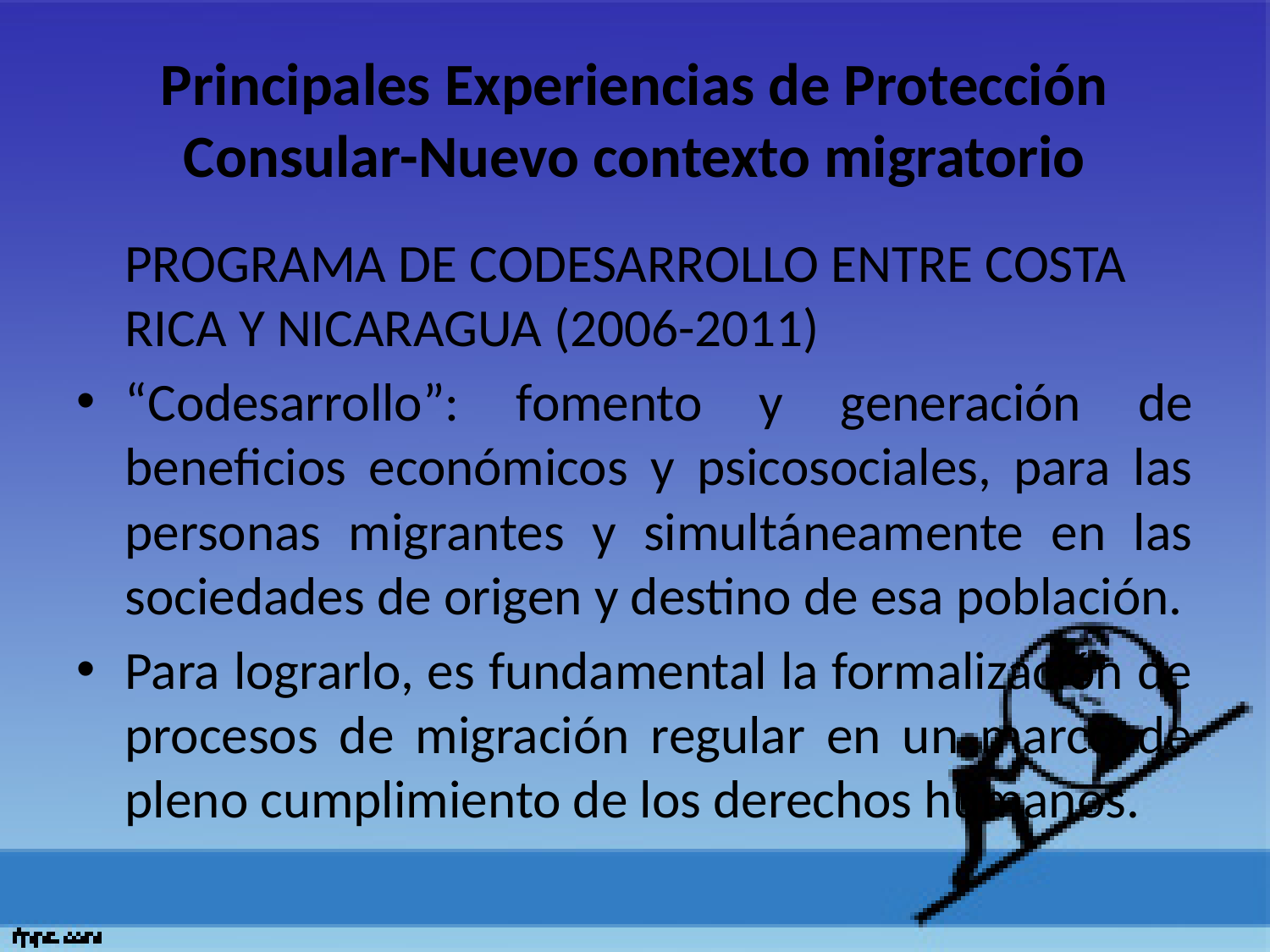

# Principales Experiencias de Protección Consular-Nuevo contexto migratorio
    PROGRAMA DE CODESARROLLO ENTRE COSTA RICA Y NICARAGUA (2006-2011)
“Codesarrollo”: fomento y generación de beneficios económicos y psicosociales, para las personas migrantes y simultáneamente en las sociedades de origen y destino de esa población.
Para lograrlo, es fundamental la formalización de procesos de migración regular en un marco de pleno cumplimiento de los derechos humanos.